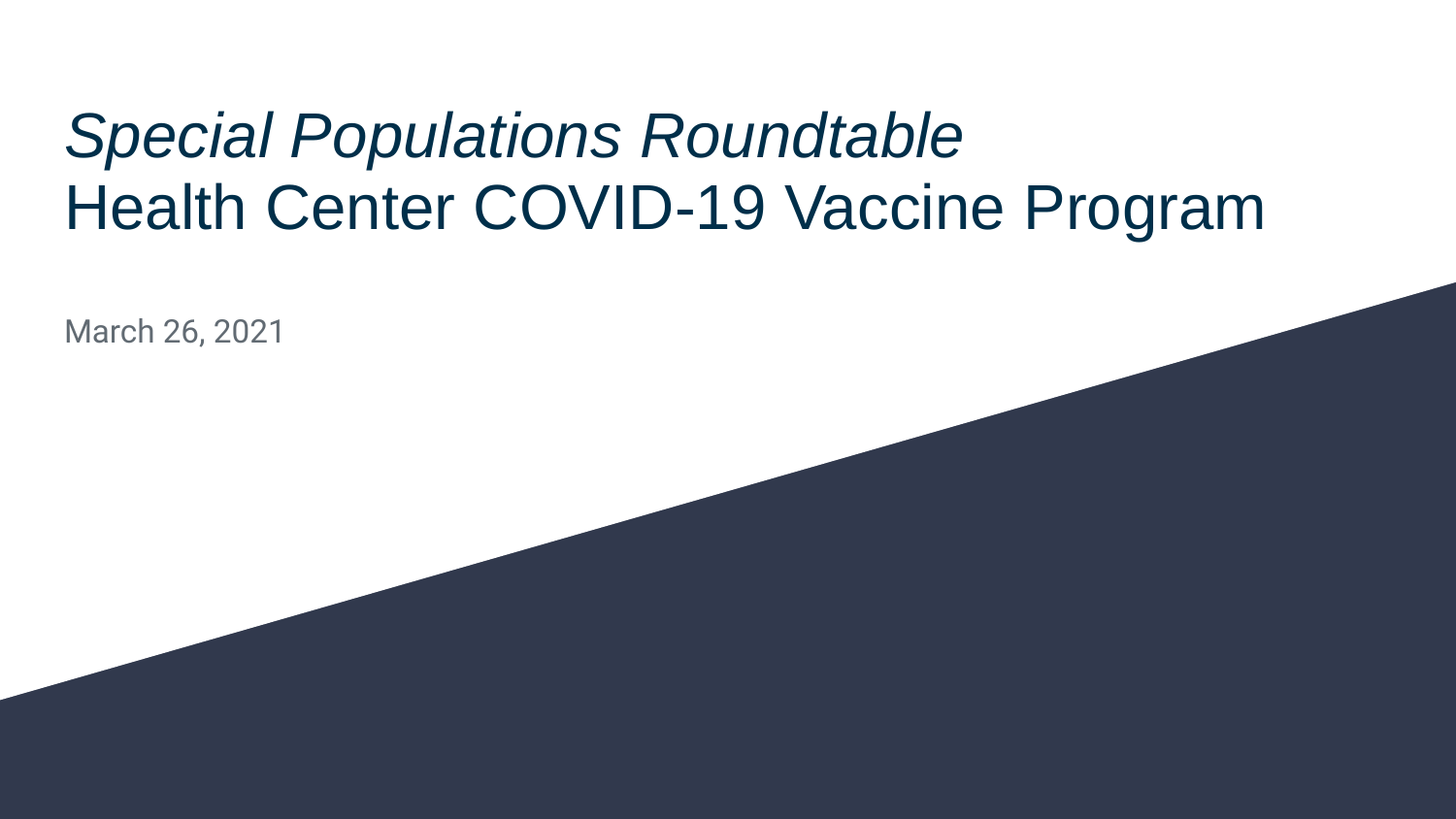

# Special Populations Roundtable
Health Center COVID-19 Vaccine Program
March 26, 2021